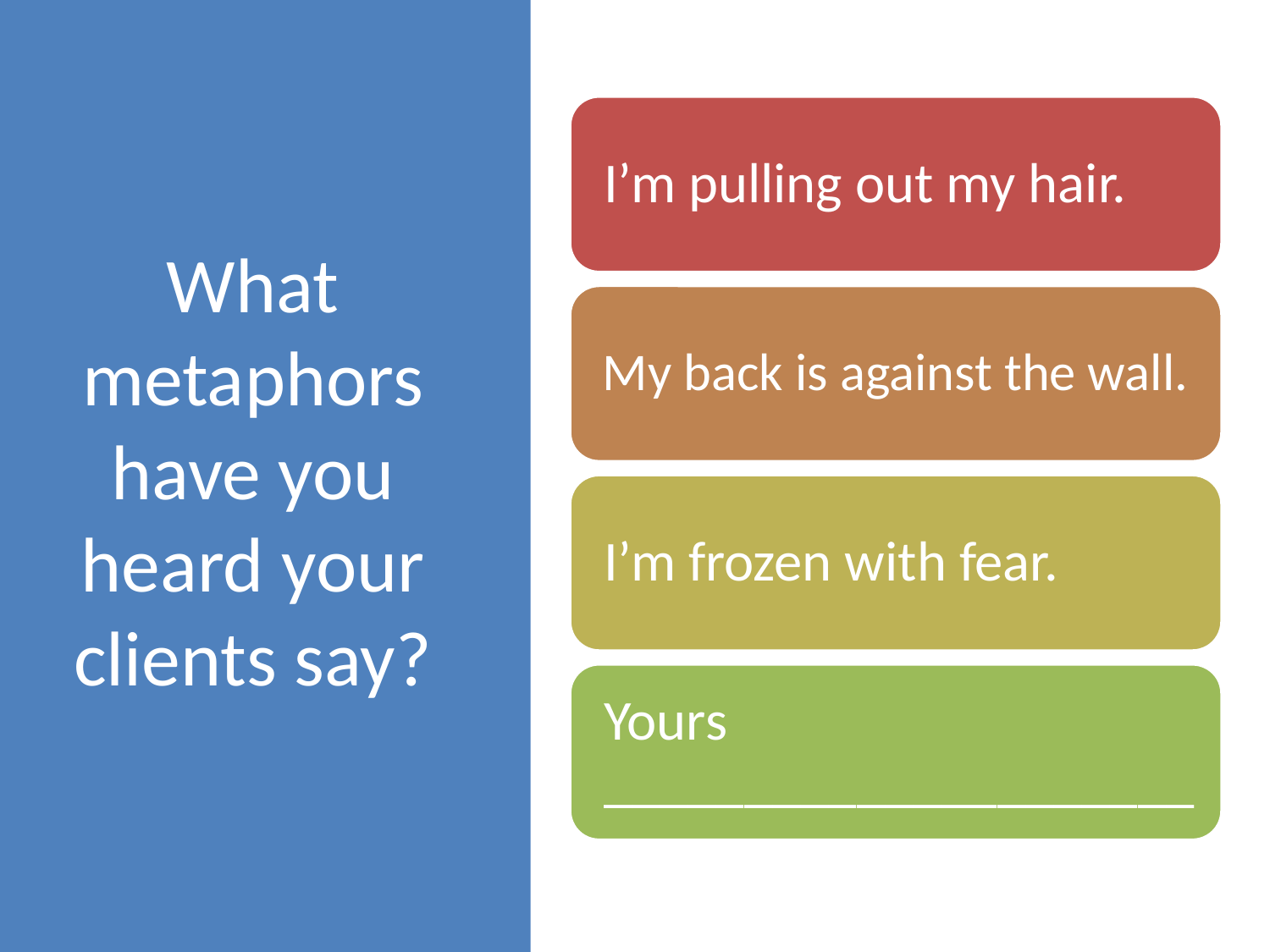

# What metaphors have you heard your clients say?
I’m pulling out my hair.
My back is against the wall.
I’m frozen with fear.
Yours _____________________